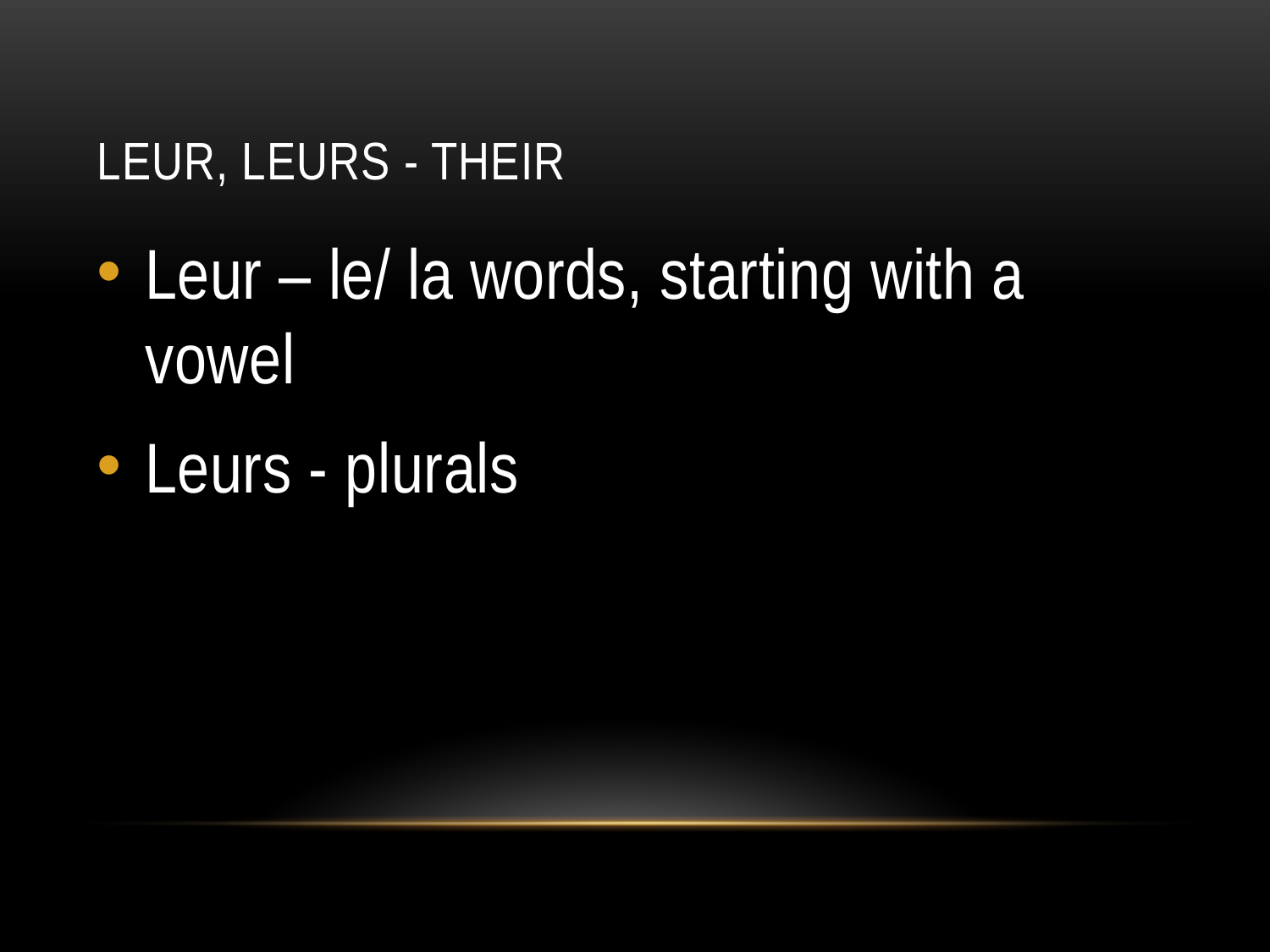

# LEUR, LEURS - their
Leur – le/ la words, starting with a vowel
Leurs - plurals